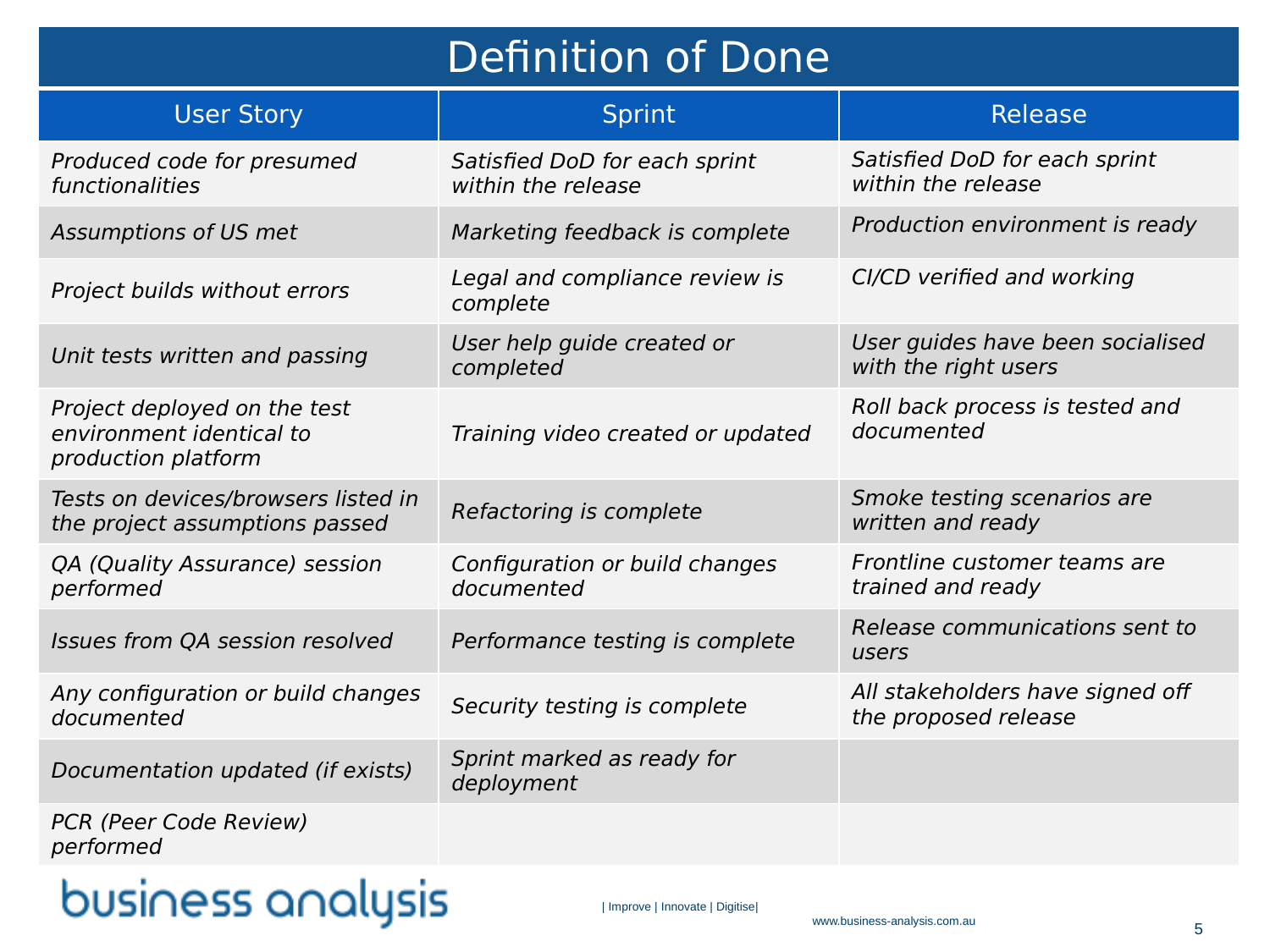

| Definition of Done |  |  |
| --- | --- | --- |
| User Story | Sprint | Release |
| Produced code for presumed functionalities | Satisfied DoD for each sprint within the release | Satisfied DoD for each sprint within the release |
| Assumptions of US met | Marketing feedback is complete | Production environment is ready |
| Project builds without errors | Legal and compliance review is complete | CI/CD verified and working |
| Unit tests written and passing | User help guide created or completed | User guides have been socialised with the right users |
| Project deployed on the test environment identical to production platform | Training video created or updated | Roll back process is tested and documented |
| Tests on devices/browsers listed in the project assumptions passed | Refactoring is complete | Smoke testing scenarios are written and ready |
| QA (Quality Assurance) session performed | Configuration or build changes documented | Frontline customer teams are trained and ready |
| Issues from QA session resolved | Performance testing is complete | Release communications sent to users |
| Any configuration or build changes documented | Security testing is complete | All stakeholders have signed off the proposed release |
| Documentation updated (if exists) | Sprint marked as ready for deployment |  |
| PCR (Peer Code Review) performed |  |  |